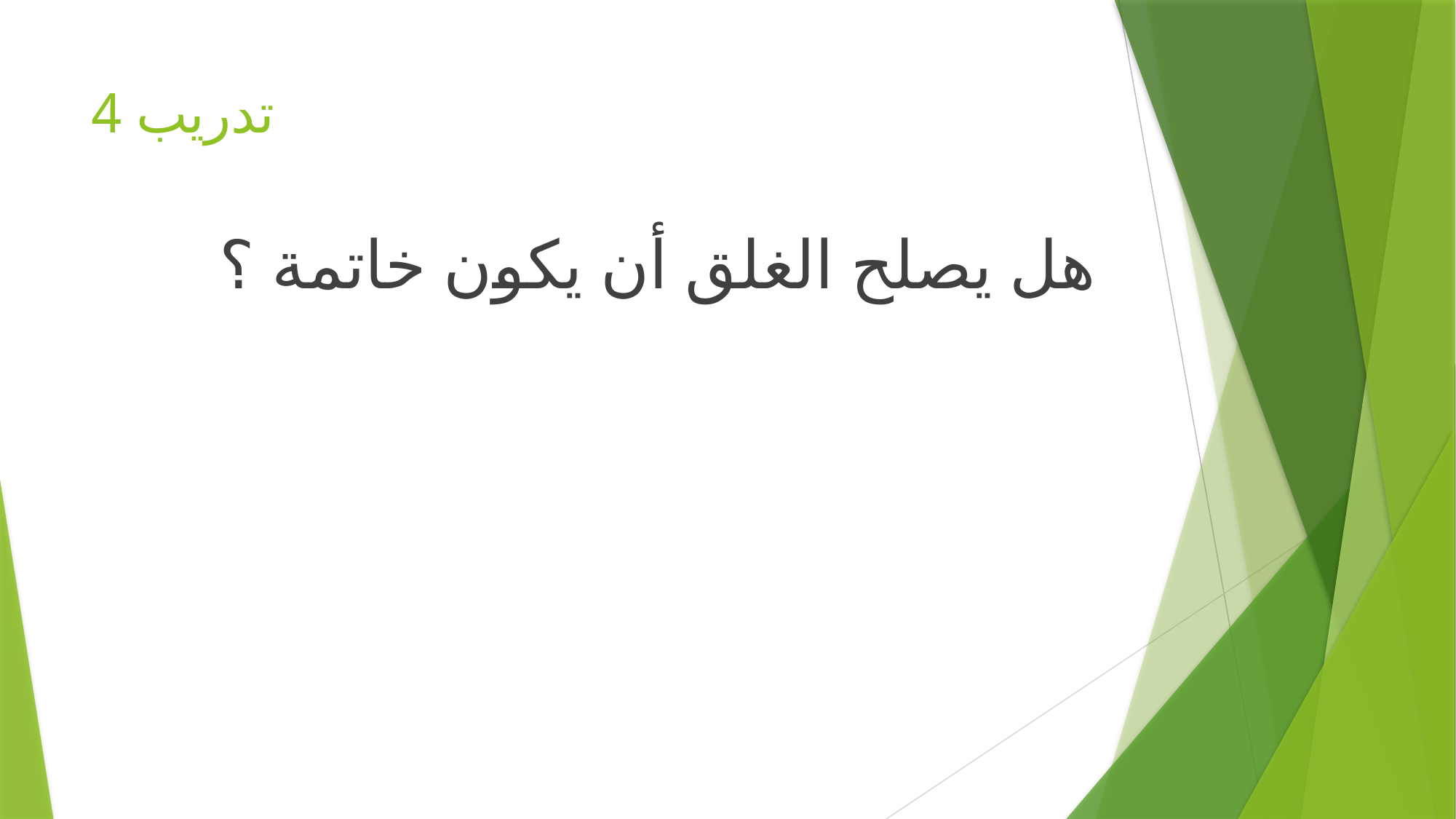

# تدريب 4
هل يصلح الغلق أن يكون خاتمة ؟